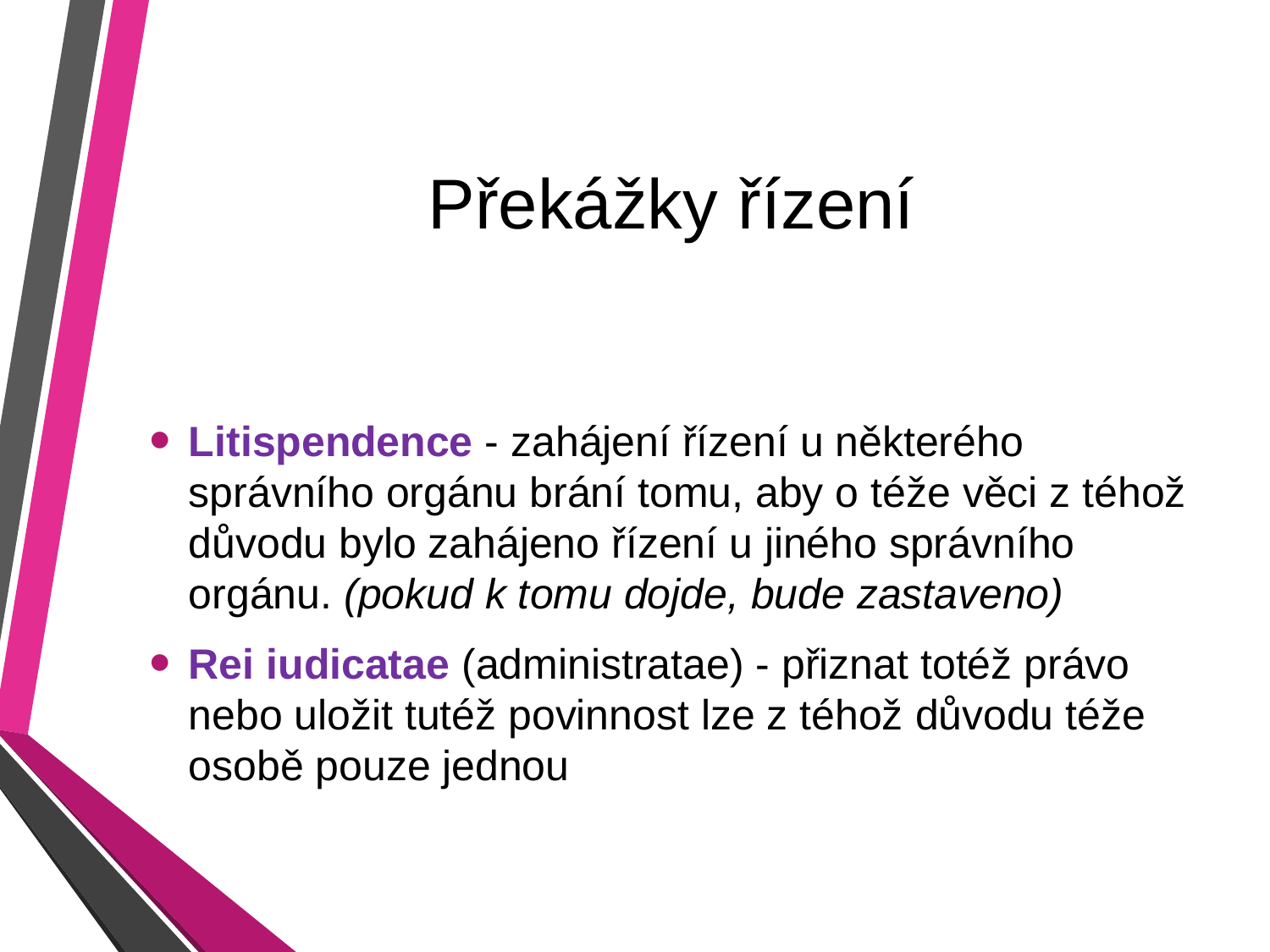

# Překážky řízení
Litispendence - zahájení řízení u některého správního orgánu brání tomu, aby o téže věci z téhož důvodu bylo zahájeno řízení u jiného správního orgánu. (pokud k tomu dojde, bude zastaveno)
Rei iudicatae (administratae) - přiznat totéž právo nebo uložit tutéž povinnost lze z téhož důvodu téže osobě pouze jednou